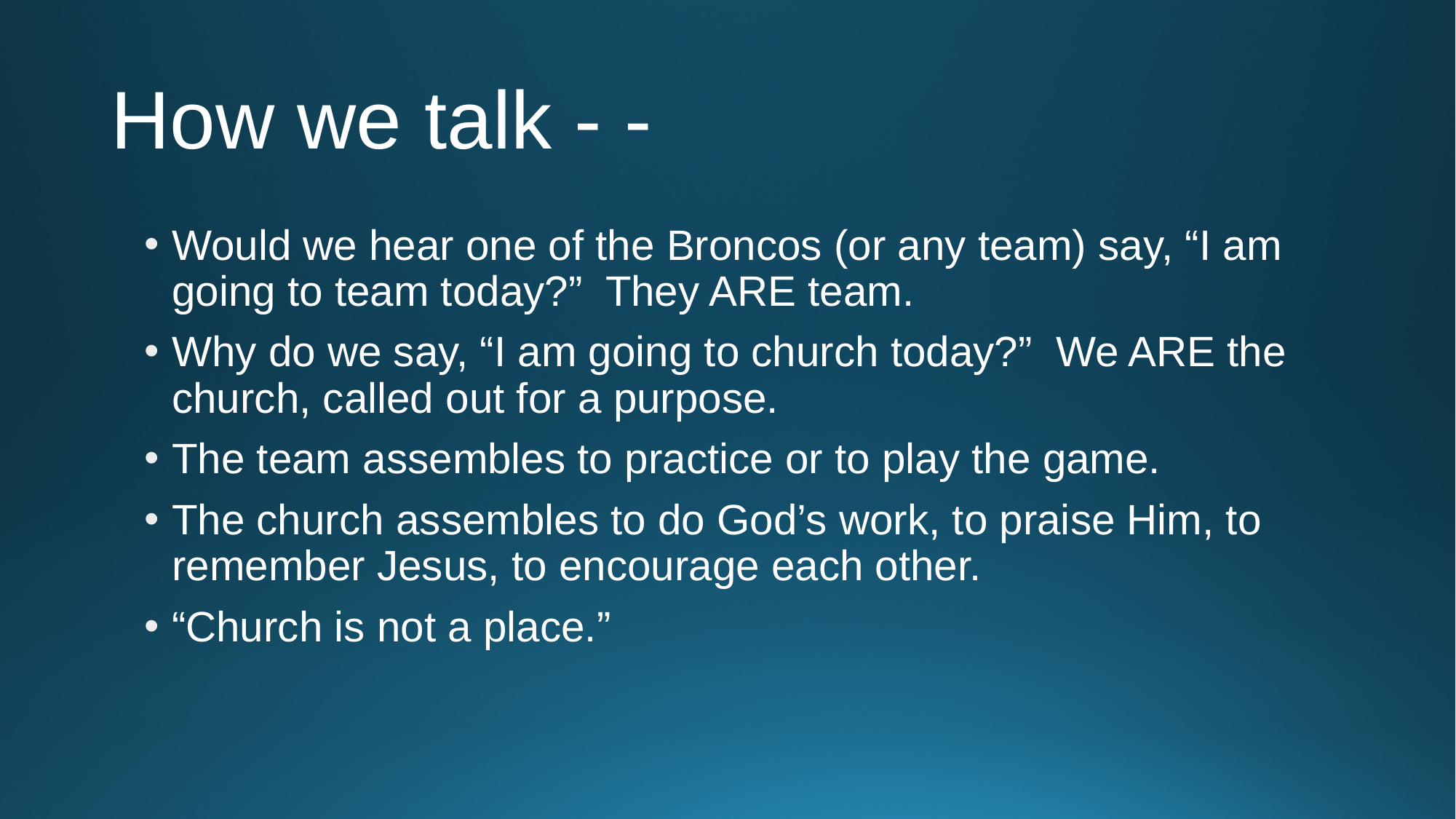

# How we talk - -
Would we hear one of the Broncos (or any team) say, “I am going to team today?”  They ARE team.
Why do we say, “I am going to church today?”  We ARE the church, called out for a purpose.
The team assembles to practice or to play the game.
The church assembles to do God’s work, to praise Him, to remember Jesus, to encourage each other.
“Church is not a place.”